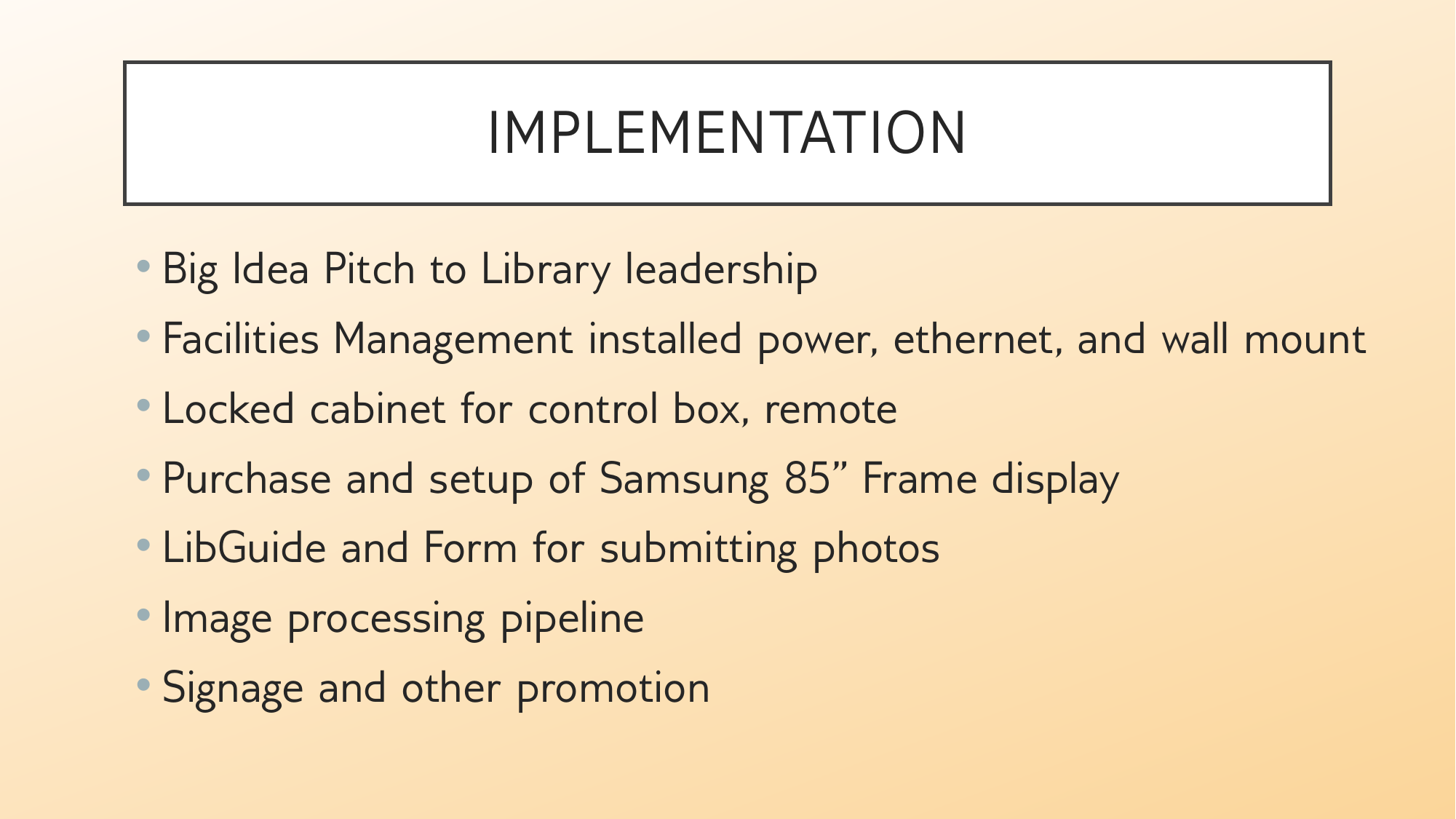

# Implementation
Big Idea Pitch to Library leadership
Facilities Management installed power, ethernet, and wall mount
Locked cabinet for control box, remote
Purchase and setup of Samsung 85” Frame display
LibGuide and Form for submitting photos
Image processing pipeline
Signage and other promotion